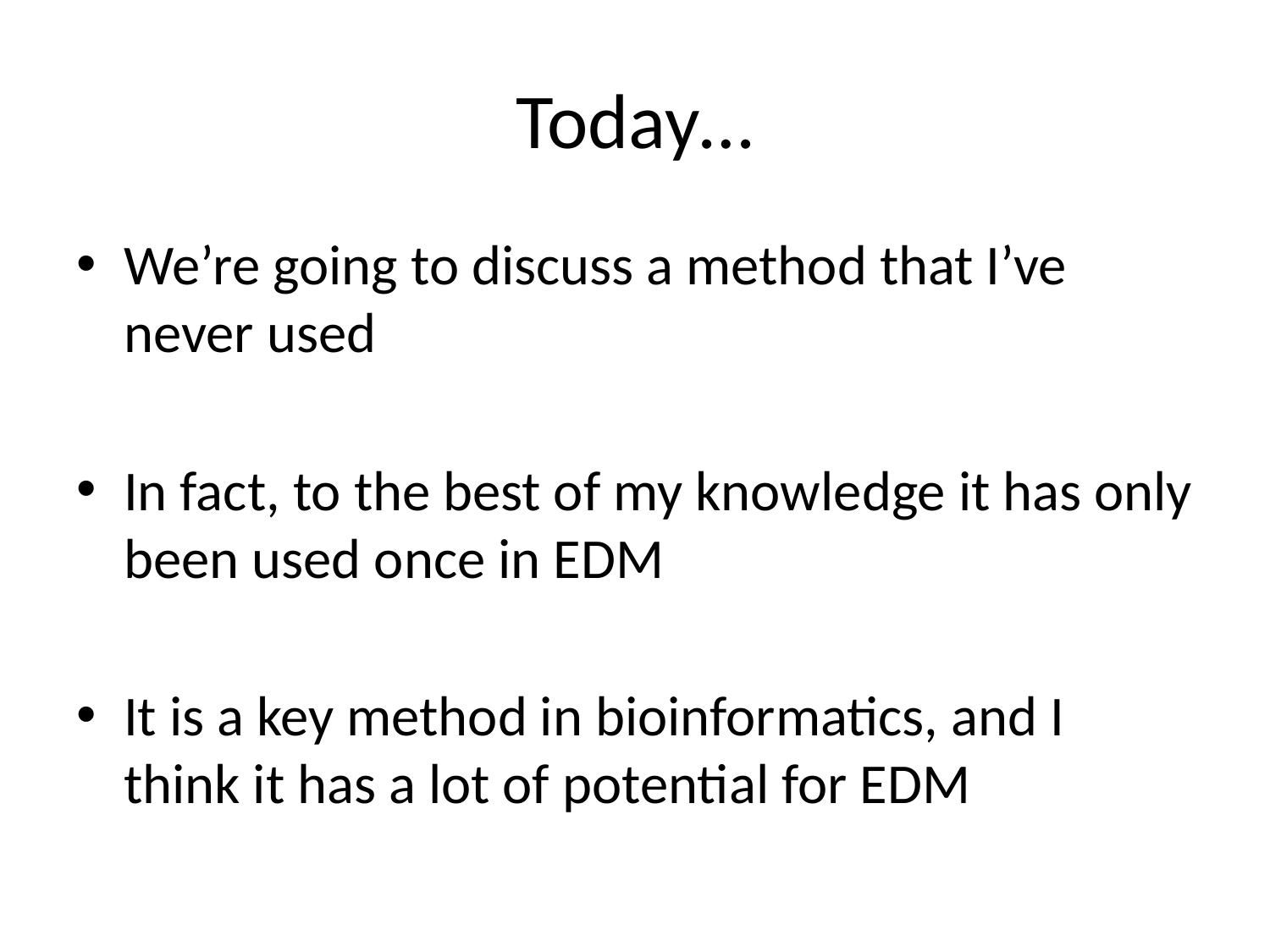

# Today…
We’re going to discuss a method that I’ve never used

In fact, to the best of my knowledge it has only been used once in EDM

It is a key method in bioinformatics, and I think it has a lot of potential for EDM